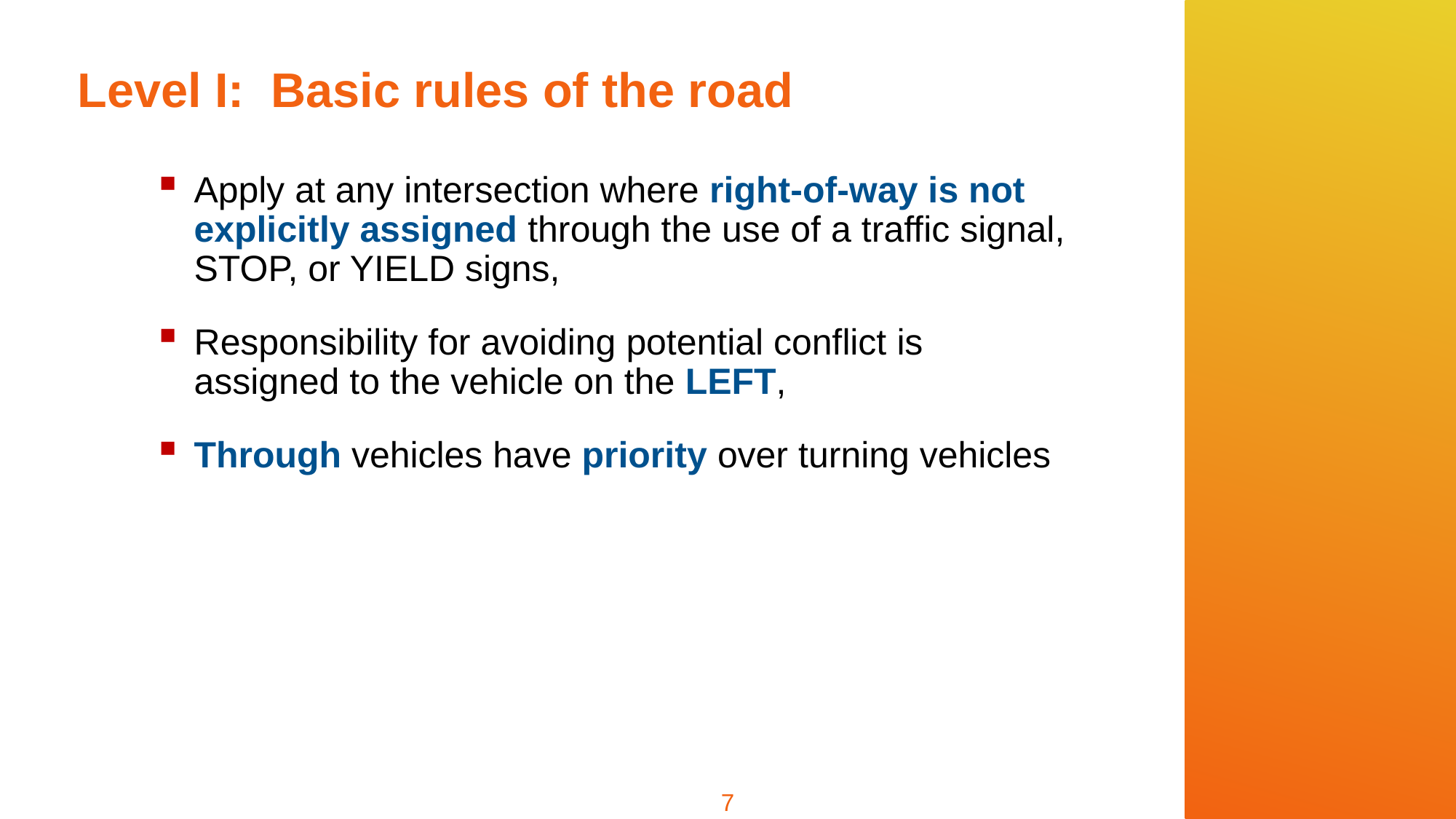

# Level I:  Basic rules of the road
Apply at any intersection where right-of-way is not explicitly assigned through the use of a traffic signal, STOP, or YIELD signs,
Responsibility for avoiding potential conflict is assigned to the vehicle on the LEFT,
Through vehicles have priority over turning vehicles